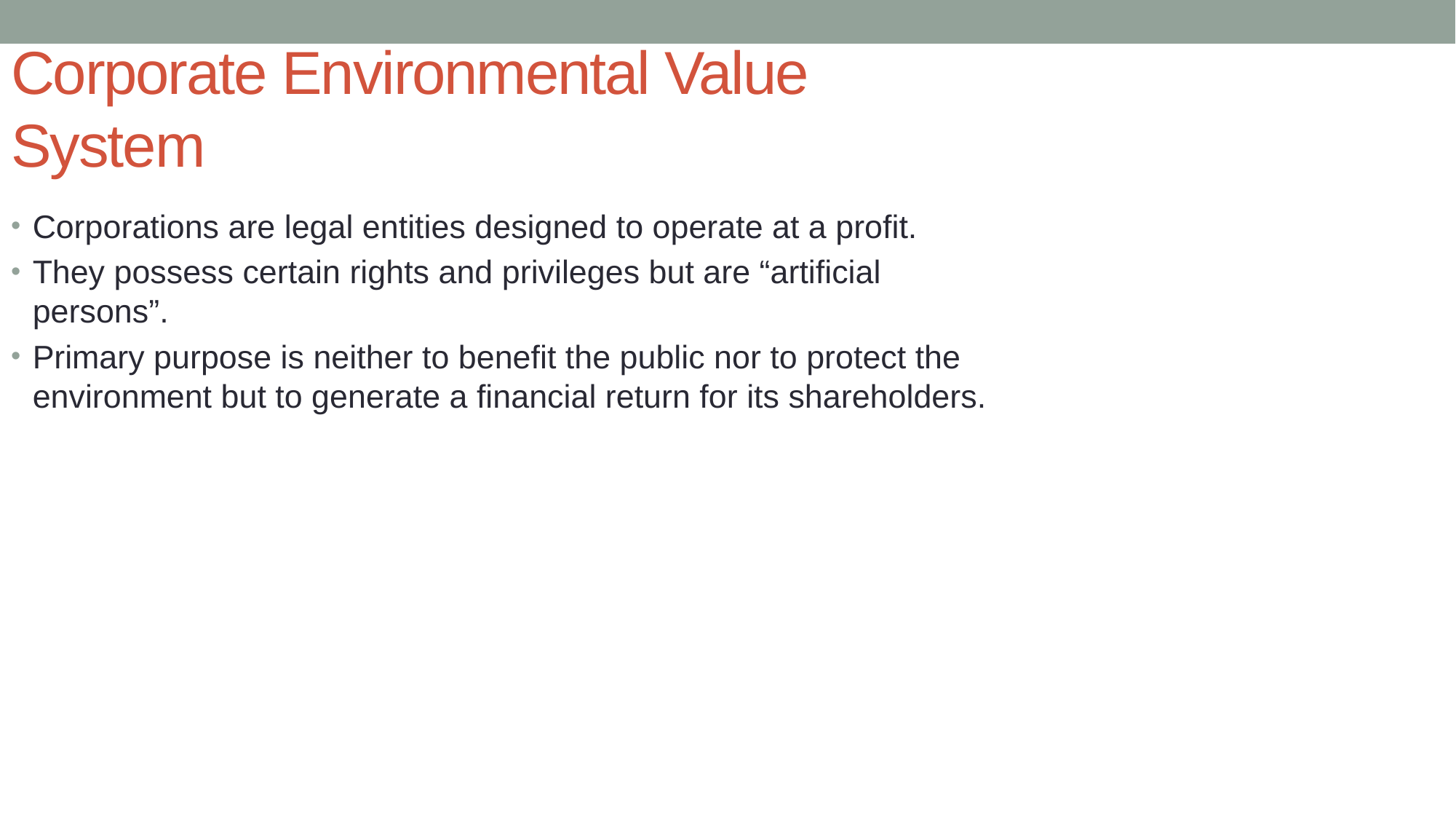

Corporate Environmental Value System
Corporations are legal entities designed to operate at a profit.
They possess certain rights and privileges but are “artificial persons”.
Primary purpose is neither to benefit the public nor to protect the environment but to generate a financial return for its shareholders.